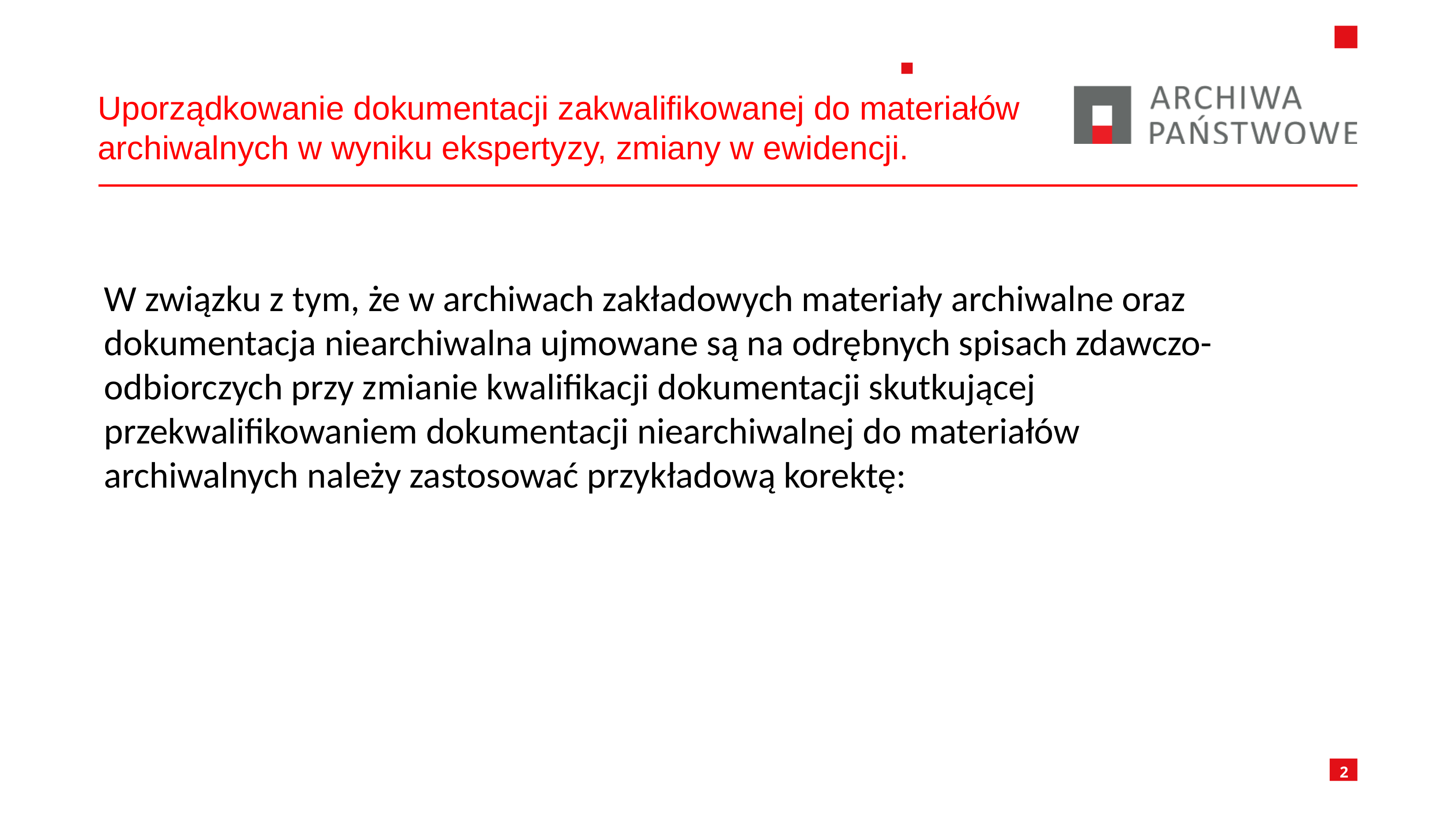

# Uporządkowanie dokumentacji zakwalifikowanej do materiałów archiwalnych w wyniku ekspertyzy, zmiany w ewidencji.

W związku z tym, że w archiwach zakładowych materiały archiwalne oraz dokumentacja niearchiwalna ujmowane są na odrębnych spisach zdawczo-odbiorczych przy zmianie kwalifikacji dokumentacji skutkującej przekwalifikowaniem dokumentacji niearchiwalnej do materiałów archiwalnych należy zastosować przykładową korektę:
2
2